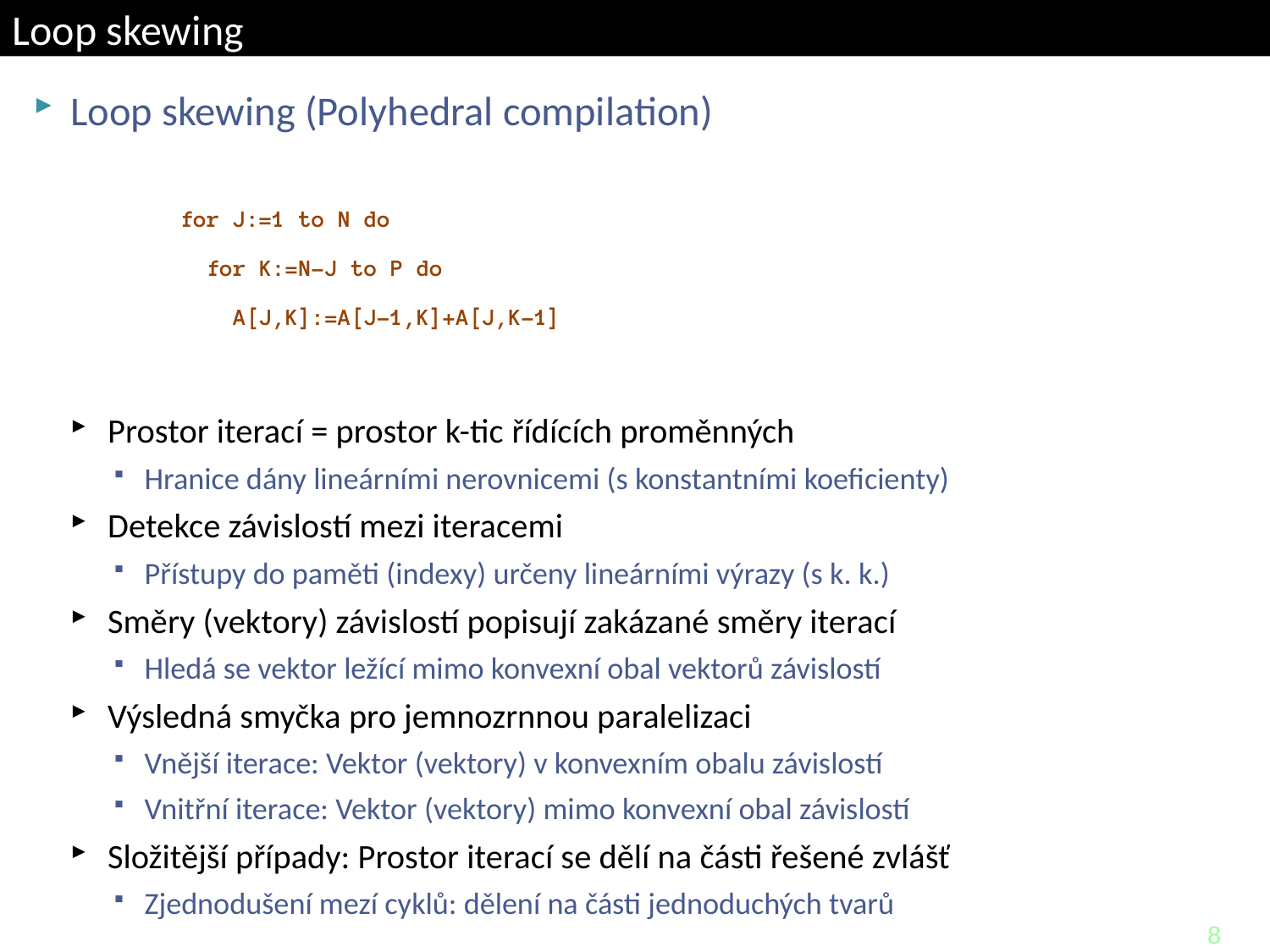

# Loop skewing
Loop skewing (Polyhedral compilation)

		for J:=1 to N do
		  for K:=N-J to P do
		    A[J,K]:=A[J-1,K]+A[J,K-1]

Prostor iterací = prostor k-tic řídících proměnných
Hranice dány lineárními nerovnicemi (s konstantními koeficienty)
Detekce závislostí mezi iteracemi
Přístupy do paměti (indexy) určeny lineárními výrazy (s k. k.)
Směry (vektory) závislostí popisují zakázané směry iterací
Hledá se vektor ležící mimo konvexní obal vektorů závislostí
Výsledná smyčka pro jemnozrnnou paralelizaci
Vnější iterace: Vektor (vektory) v konvexním obalu závislostí
Vnitřní iterace: Vektor (vektory) mimo konvexní obal závislostí
Složitější případy: Prostor iterací se dělí na části řešené zvlášť
Zjednodušení mezí cyklů: dělení na části jednoduchých tvarů
8